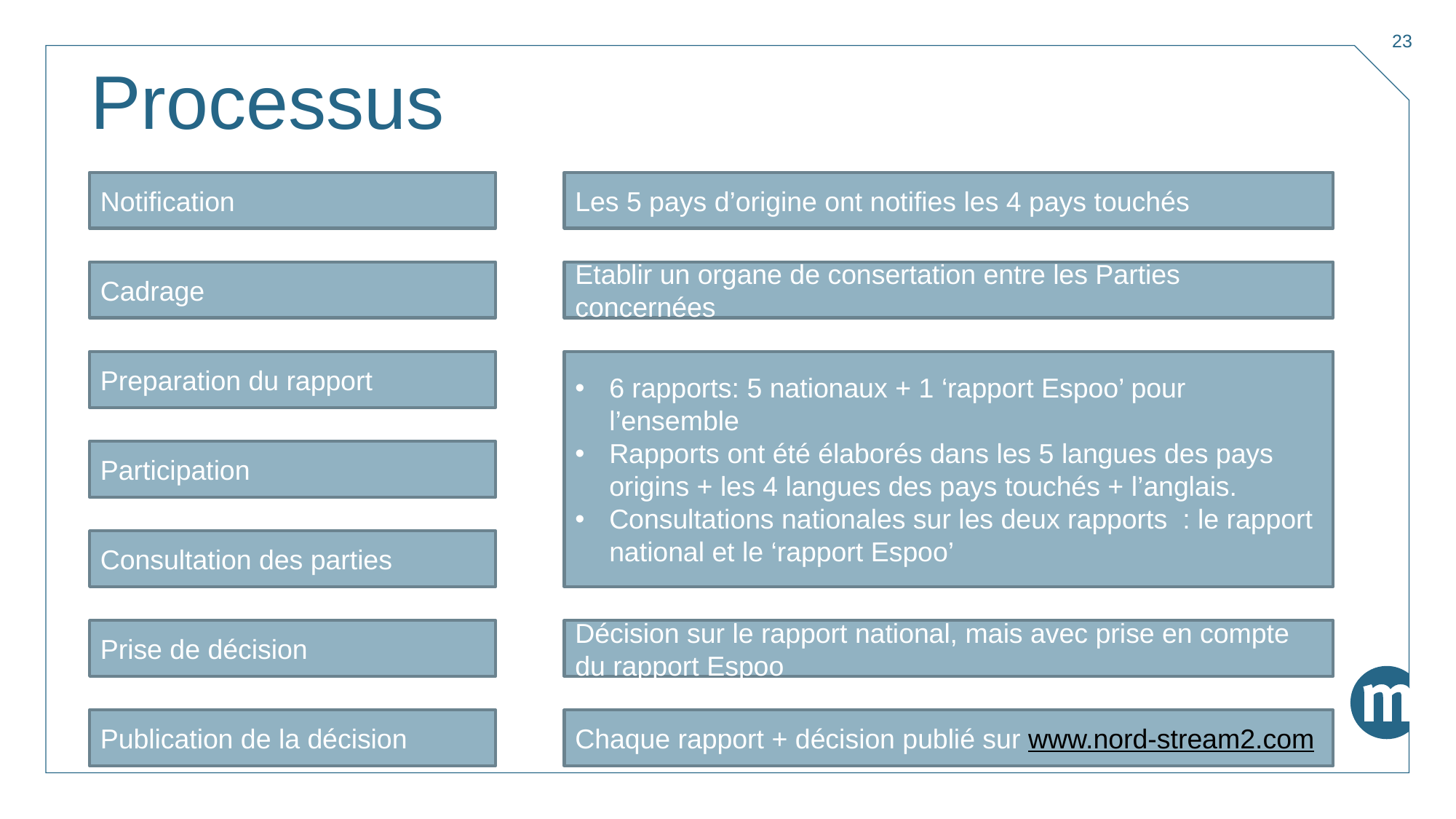

23
# Processus
Notification
Les 5 pays d’origine ont notifies les 4 pays touchés
Cadrage
Etablir un organe de consertation entre les Parties concernées
6 rapports: 5 nationaux + 1 ‘rapport Espoo’ pour l’ensemble
Rapports ont été élaborés dans les 5 langues des pays origins + les 4 langues des pays touchés + l’anglais.
Consultations nationales sur les deux rapports  : le rapport national et le ‘rapport Espoo’
Preparation du rapport
Participation
Consultation des parties
Prise de décision
Décision sur le rapport national, mais avec prise en compte du rapport Espoo
Publication de la décision
Chaque rapport + décision publié sur www.nord-stream2.com